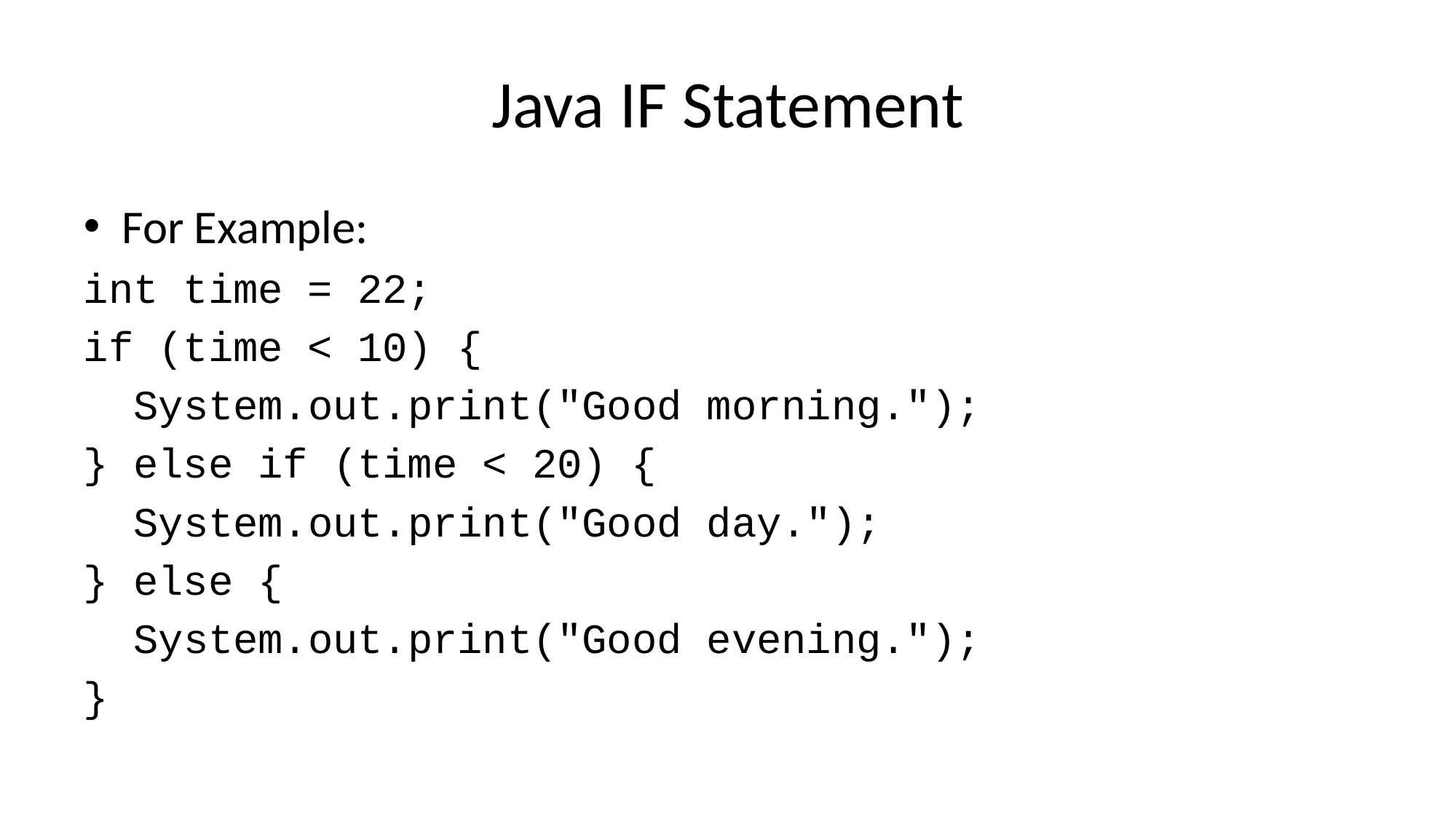

# Java IF Statement
For Example:
int time = 22;
if (time < 10) {
  System.out.print("Good morning.");
} else if (time < 20) {
  System.out.print("Good day.");
} else {
  System.out.print("Good evening.");
}